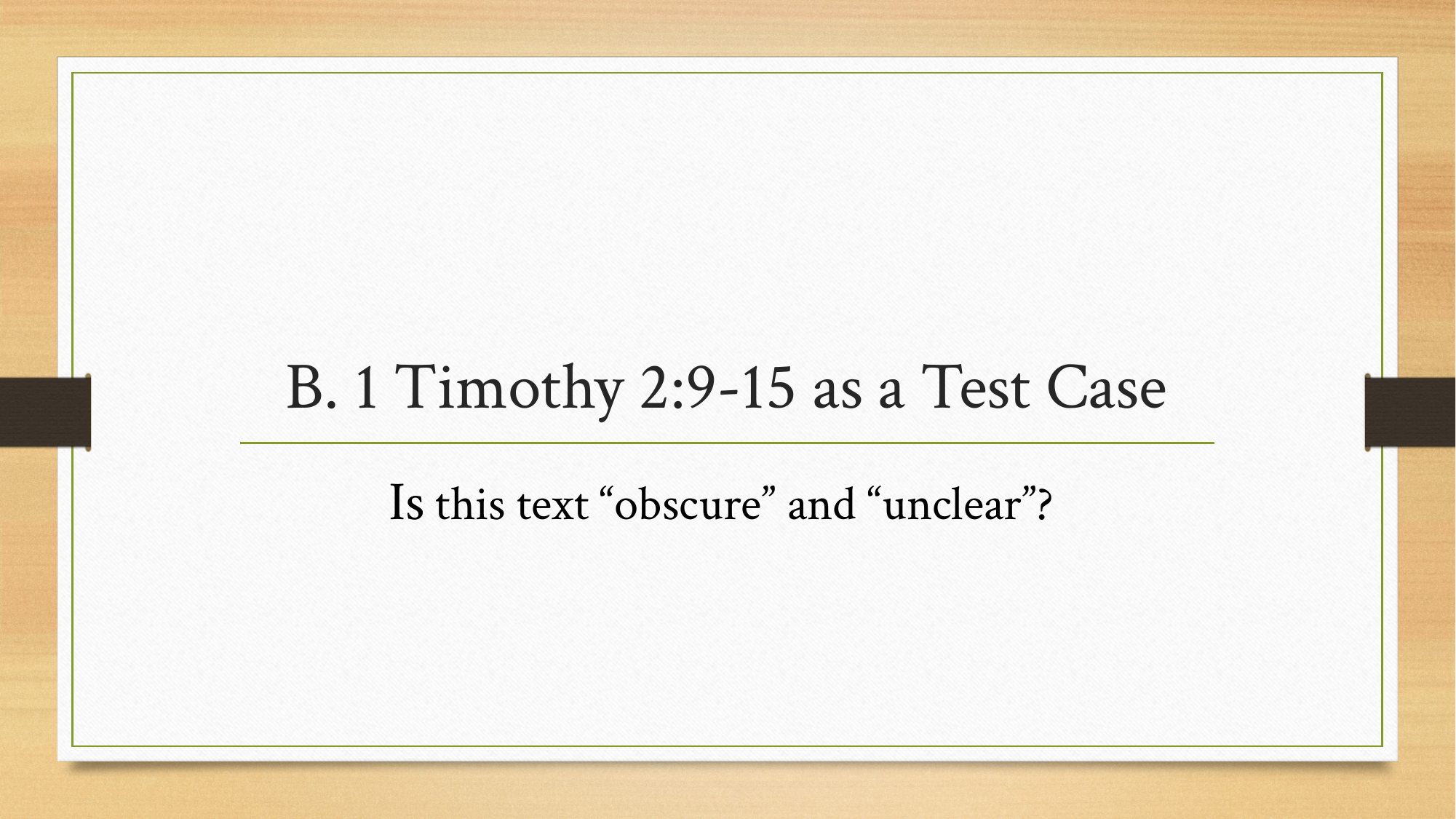

# B. 1 Timothy 2:9-15 as a Test Case
Is this text “obscure” and “unclear”?